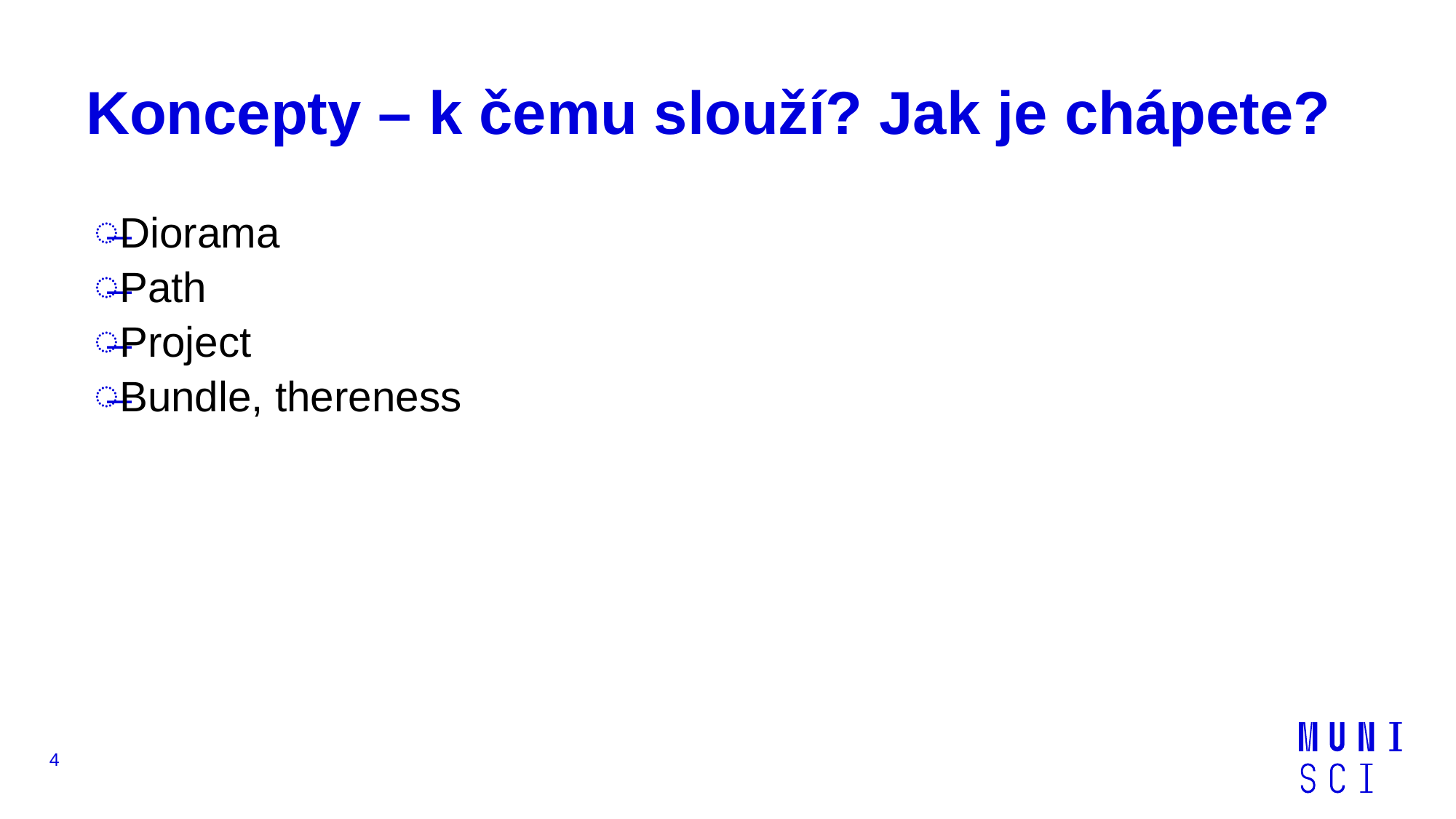

# Koncepty – k čemu slouží? Jak je chápete?
Diorama
Path
Project
Bundle, thereness
4